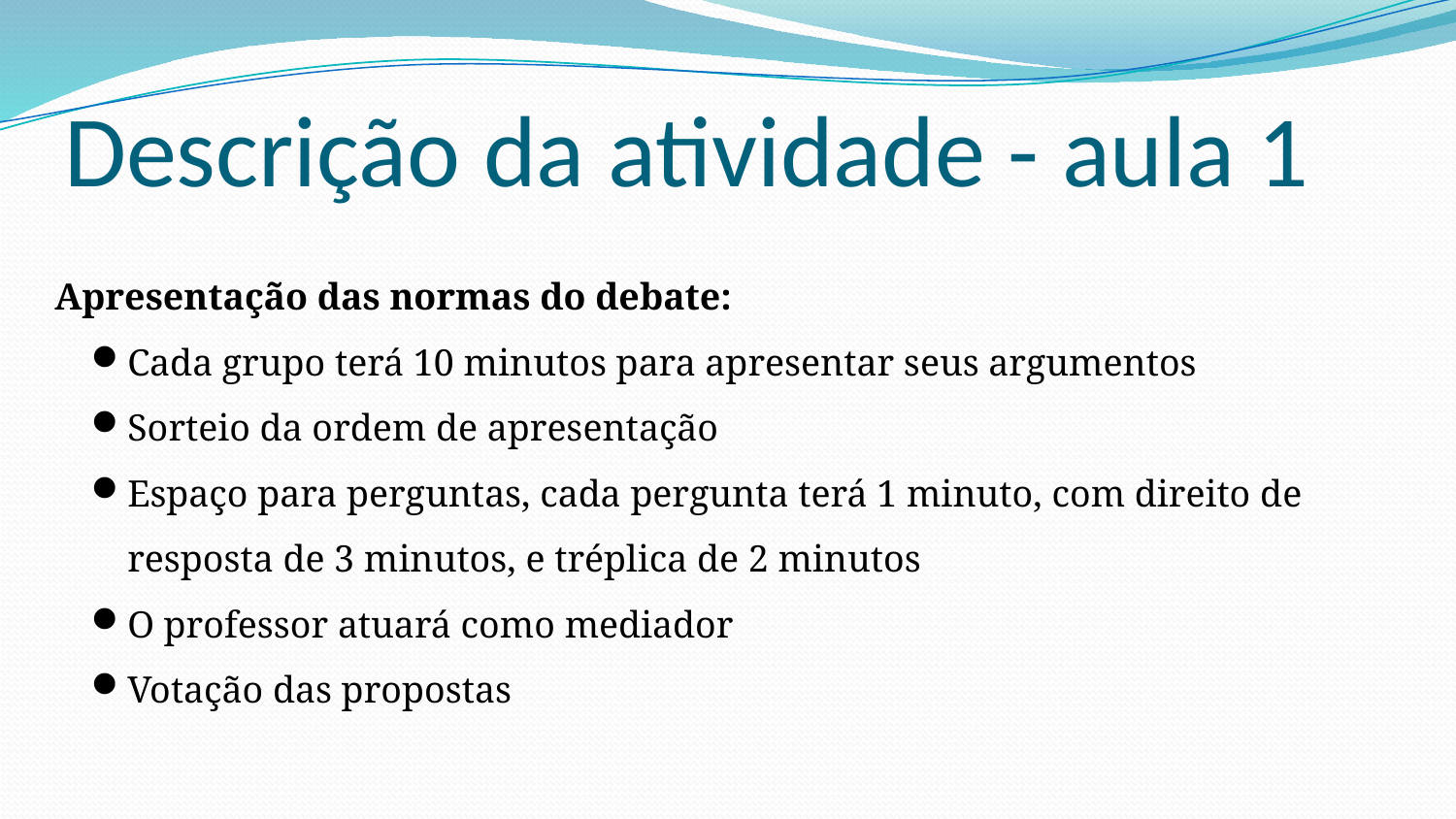

# Descrição da atividade - aula 1
Apresentação das normas do debate:
Cada grupo terá 10 minutos para apresentar seus argumentos
Sorteio da ordem de apresentação
Espaço para perguntas, cada pergunta terá 1 minuto, com direito de resposta de 3 minutos, e tréplica de 2 minutos
O professor atuará como mediador
Votação das propostas